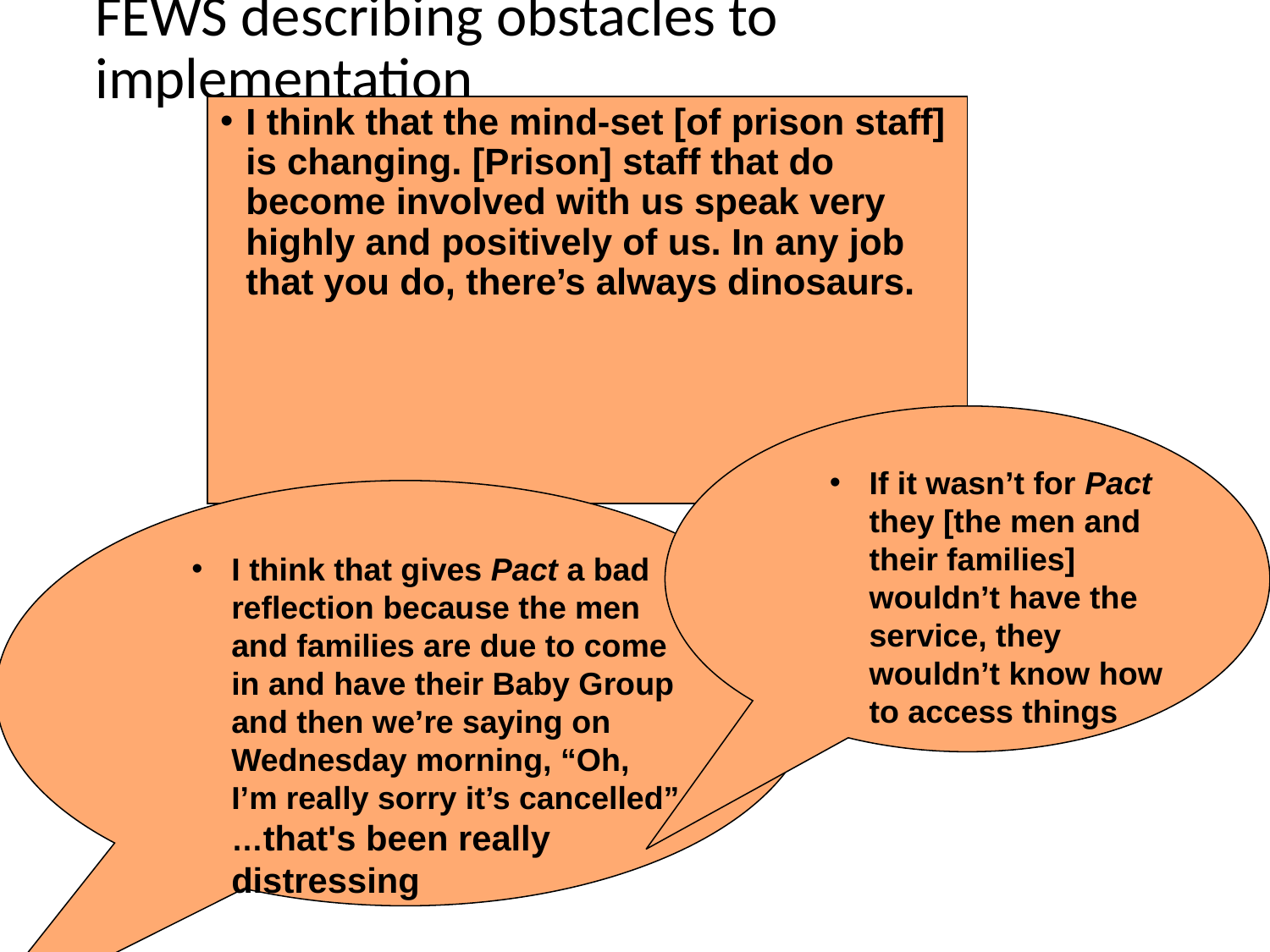

# FEWS describing obstacles to implementation
I think that the mind-set [of prison staff] is changing. [Prison] staff that do become involved with us speak very highly and positively of us. In any job that you do, there’s always dinosaurs.
If it wasn’t for Pact they [the men and their families] wouldn’t have the service, they wouldn’t know how to access things
I think that gives Pact a bad reflection because the men and families are due to come in and have their Baby Group and then we’re saying on Wednesday morning, “Oh, I’m really sorry it’s cancelled” …that's been really distressing